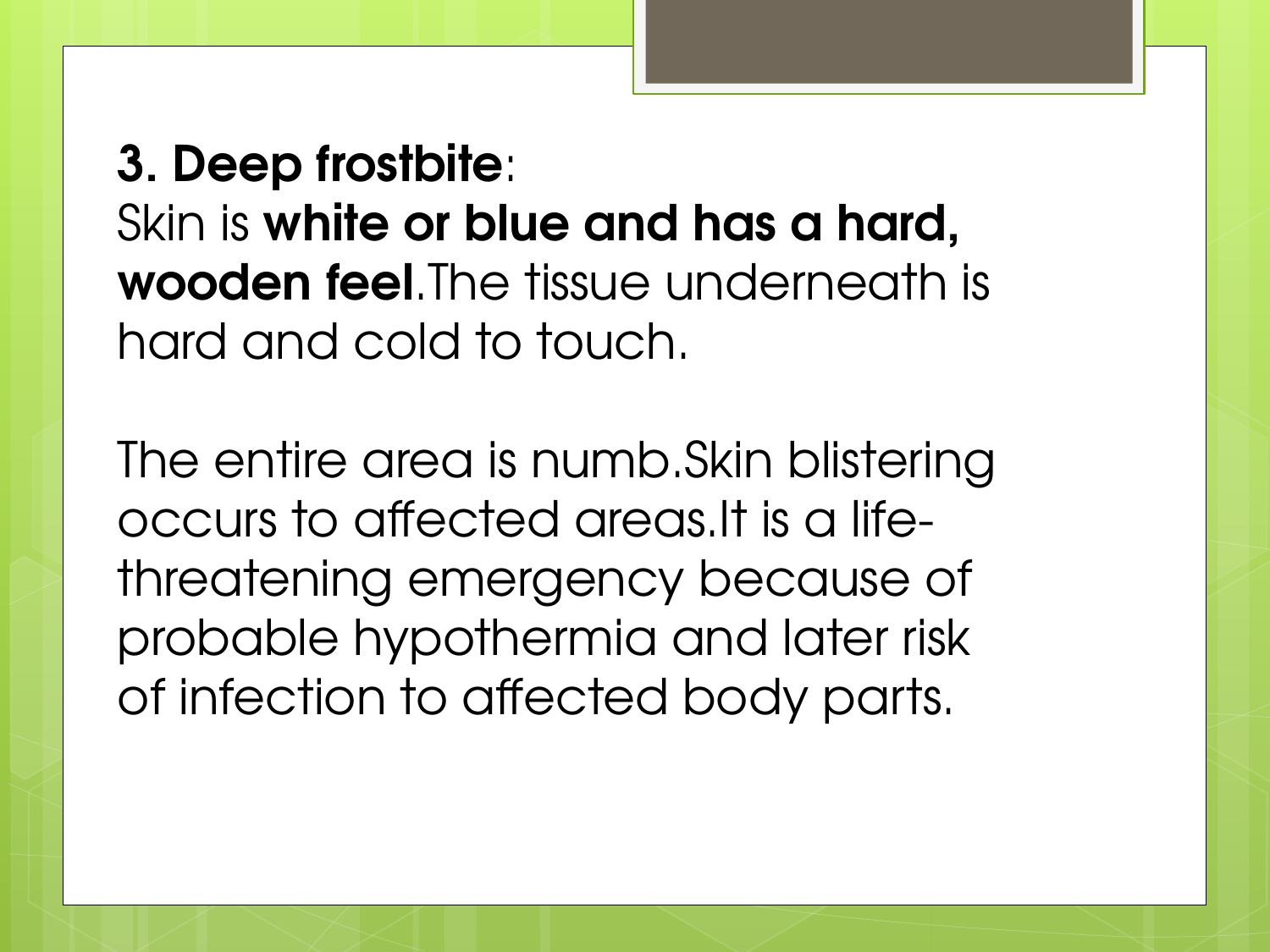

3. Deep frostbite:
Skin is white or blue and has a hard, wooden feel.The tissue underneath is hard and cold to touch.

The entire area is numb.Skin blistering occurs to affected areas.It is a life-threatening emergency because of probable hypothermia and later risk of infection to affected body parts.